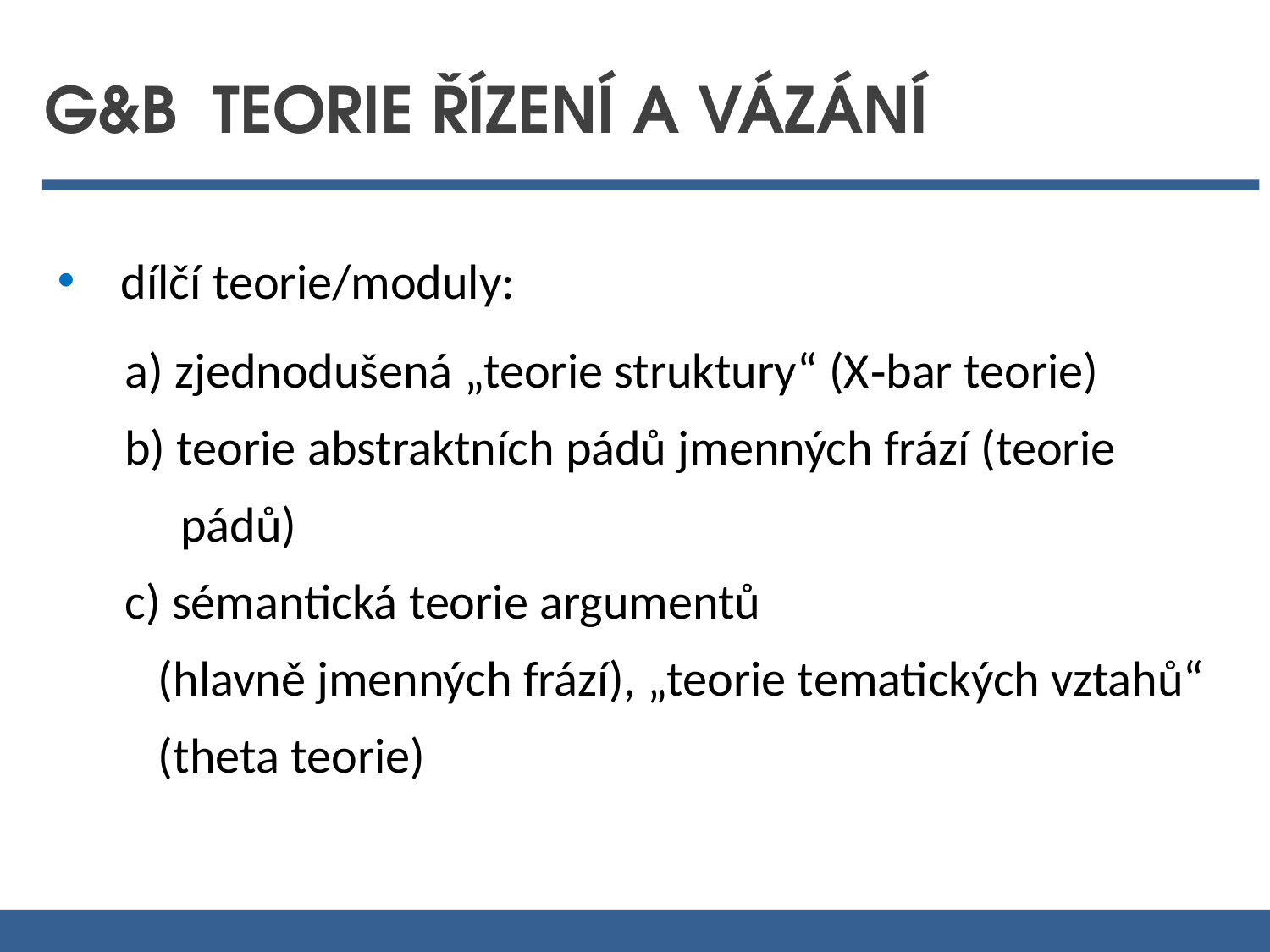

G&B  Teorie řízení a vázání

dílčí teorie/moduly:
      a) zjednodušená „teorie struktury“ (X‑bar teorie)
      b) teorie abstraktních pádů jmenných frází (teorie
           pádů)
      c) sémantická teorie argumentů
         (hlavně jmenných frází), „teorie tematických vztahů“
         (theta teorie)